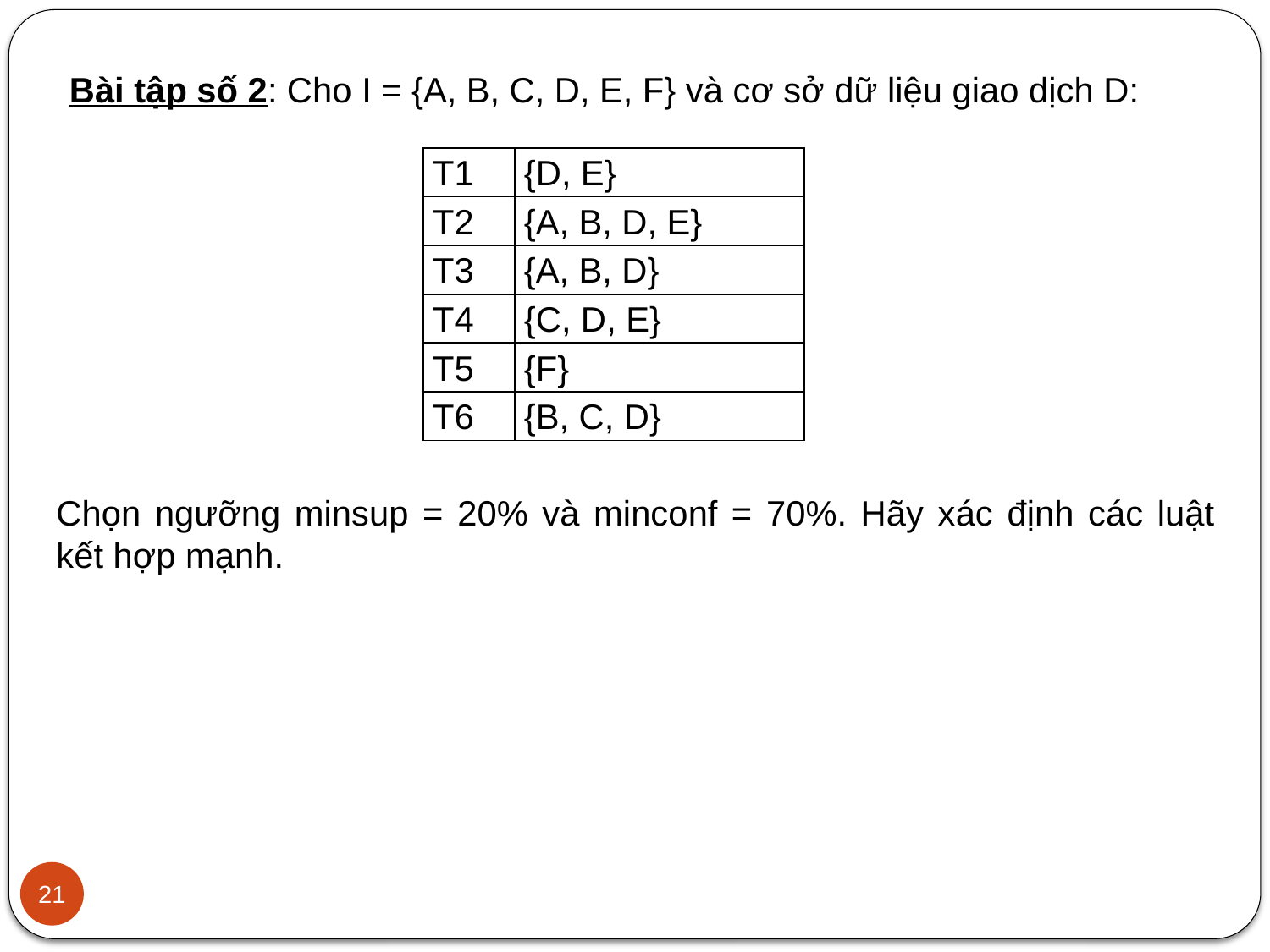

Bài tập số 2: Cho I = {A, B, C, D, E, F} và cơ sở dữ liệu giao dịch D:
| T1 | {D, E} |
| --- | --- |
| T2 | {A, B, D, E} |
| T3 | {A, B, D} |
| T4 | {C, D, E} |
| T5 | {F} |
| T6 | {B, C, D} |
Chọn ngưỡng minsup = 20% và minconf = 70%. Hãy xác định các luật kết hợp mạnh.
21